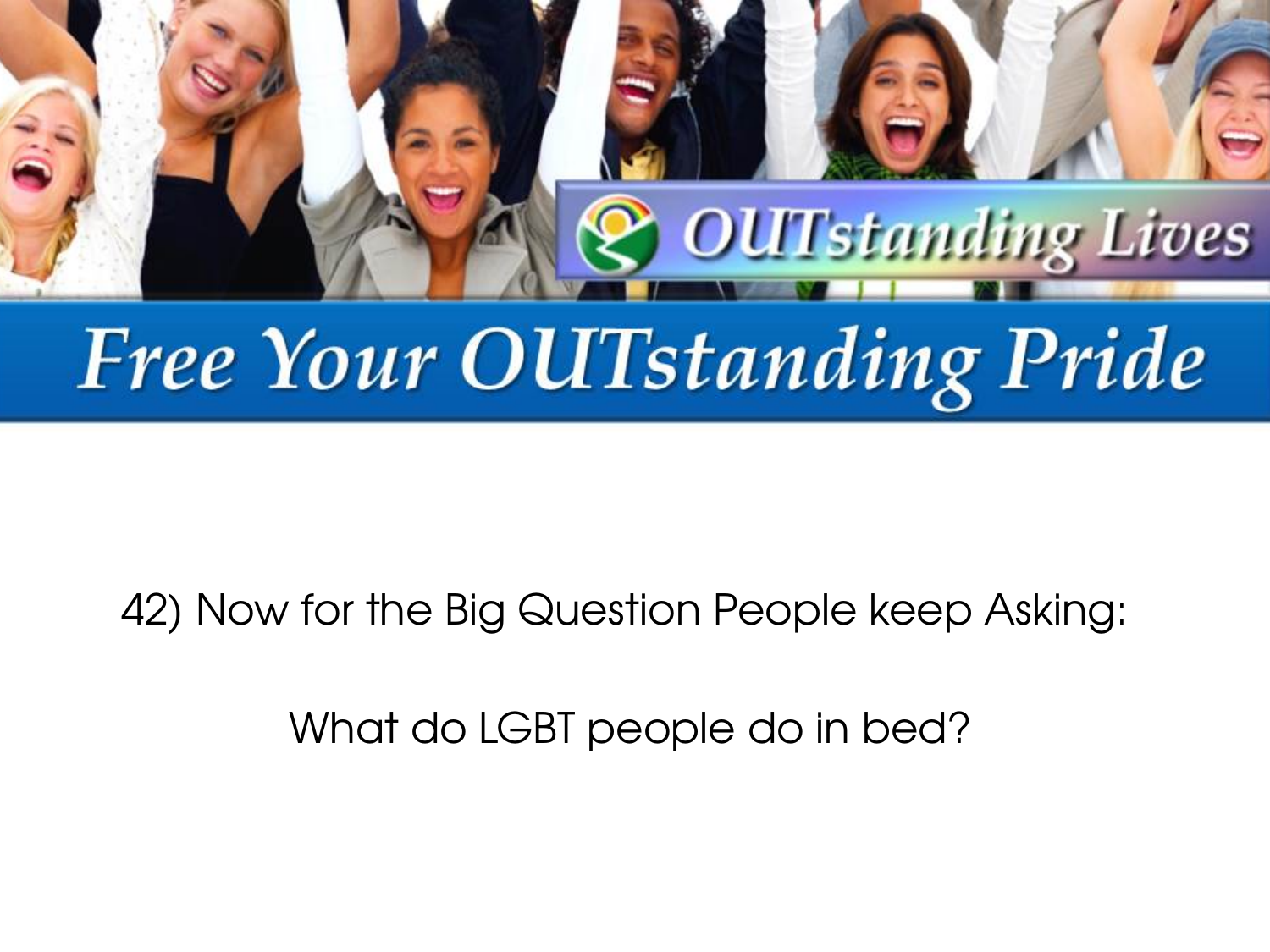

42) Now for the Big Question People keep Asking:

What do LGBT people do in bed?